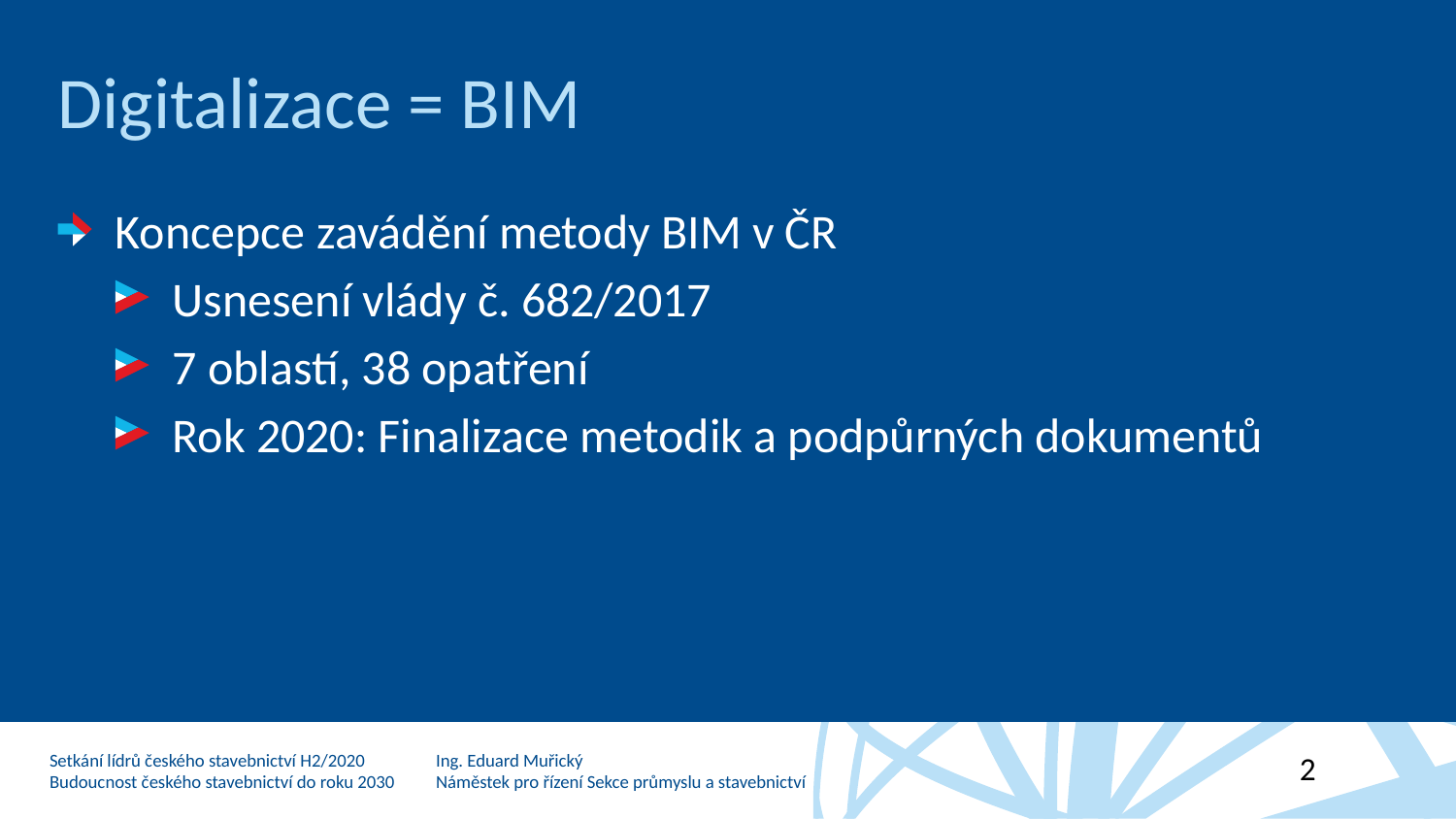

# Digitalizace = BIM
Koncepce zavádění metody BIM v ČR
Usnesení vlády č. 682/2017
7 oblastí, 38 opatření
Rok 2020: Finalizace metodik a podpůrných dokumentů